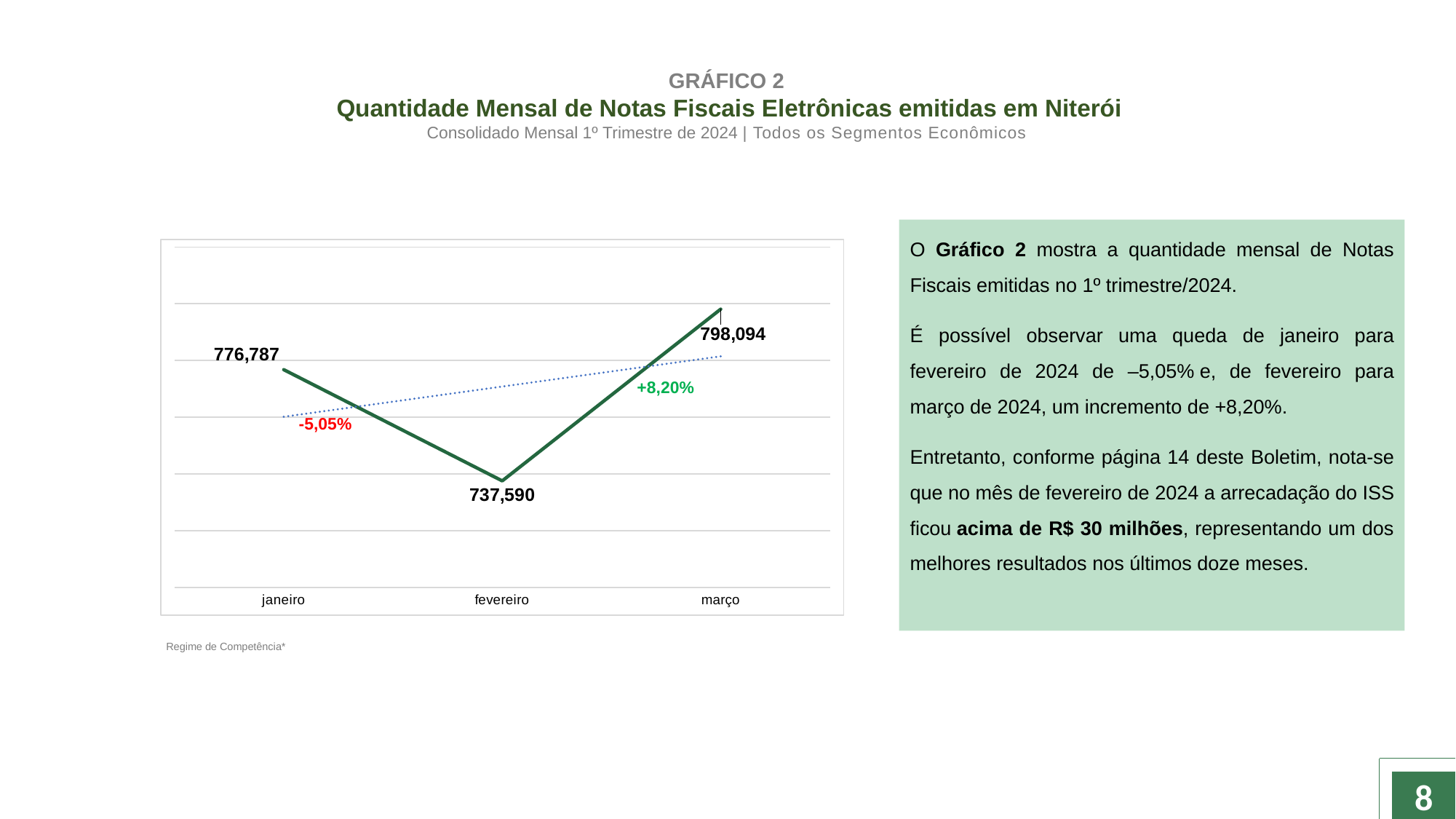

GRÁFICO 2 
Quantidade Mensal de Notas Fiscais Eletrônicas emitidas em Niterói
Consolidado Mensal 1º Trimestre de 2024 | Todos os Segmentos Econômicos
O Gráfico 2 mostra a quantidade mensal de Notas Fiscais emitidas no 1º trimestre/2024.
É possível observar uma queda de janeiro para fevereiro de 2024 de –5,05% e, de fevereiro para março de 2024, um incremento de +8,20%.
Entretanto, conforme página 14 deste Boletim, nota-se que no mês de fevereiro de 2024 a arrecadação do ISS ficou acima de R$ 30 milhões, representando um dos melhores resultados nos últimos doze meses.

### Chart

| Category |  |
|---|---|
| janeiro | 776787.0 |
| fevereiro | 737590.0 |
| março | 798094.0 |
+8,20%
-5,05%
Regime de Competência*
8